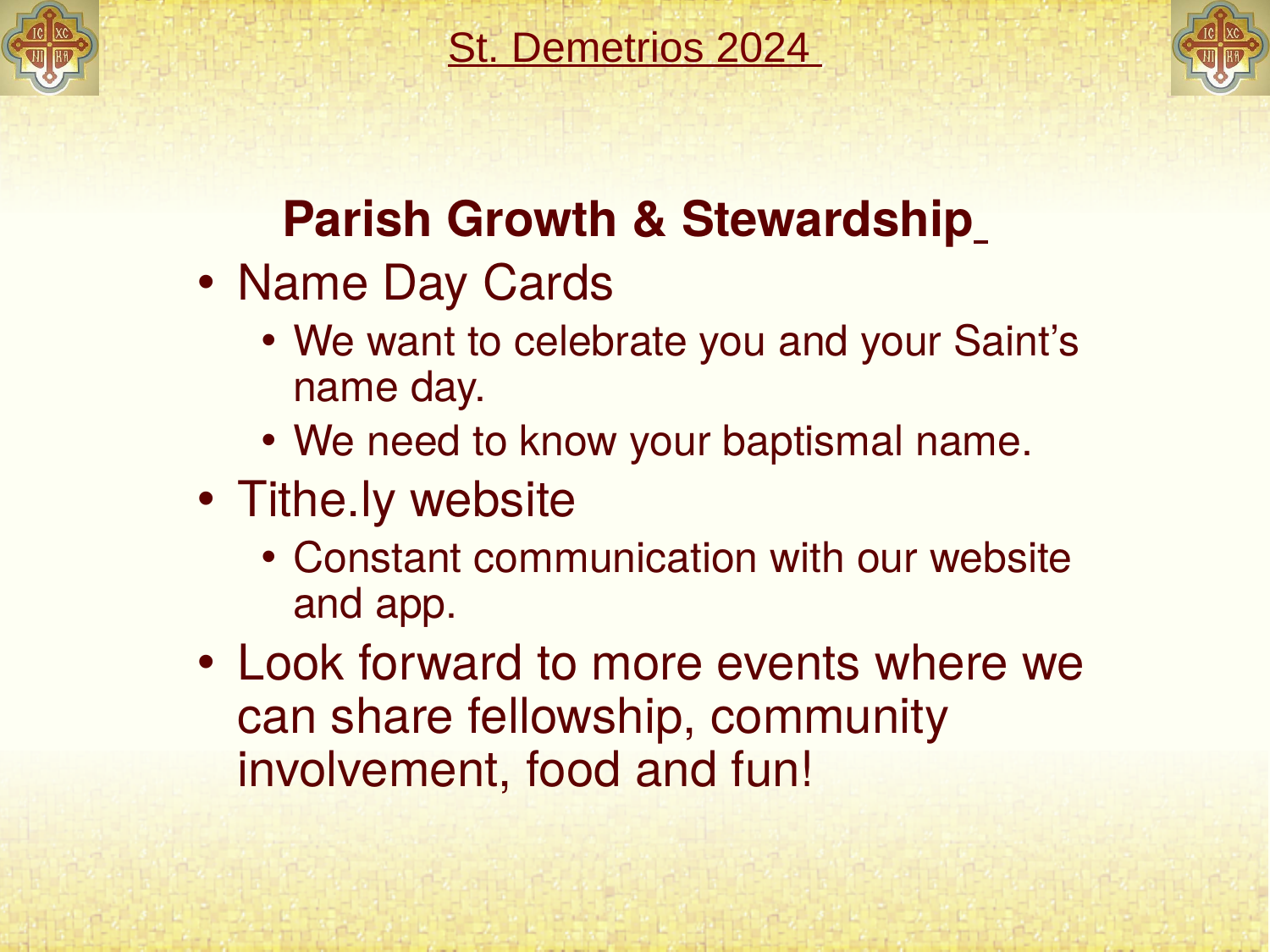

# St. Demetrios 2024
Parish Growth & Stewardship
Name Day Cards
We want to celebrate you and your Saint’s name day.
We need to know your baptismal name.
Tithe.ly website
Constant communication with our website and app.
Look forward to more events where we can share fellowship, community involvement, food and fun!